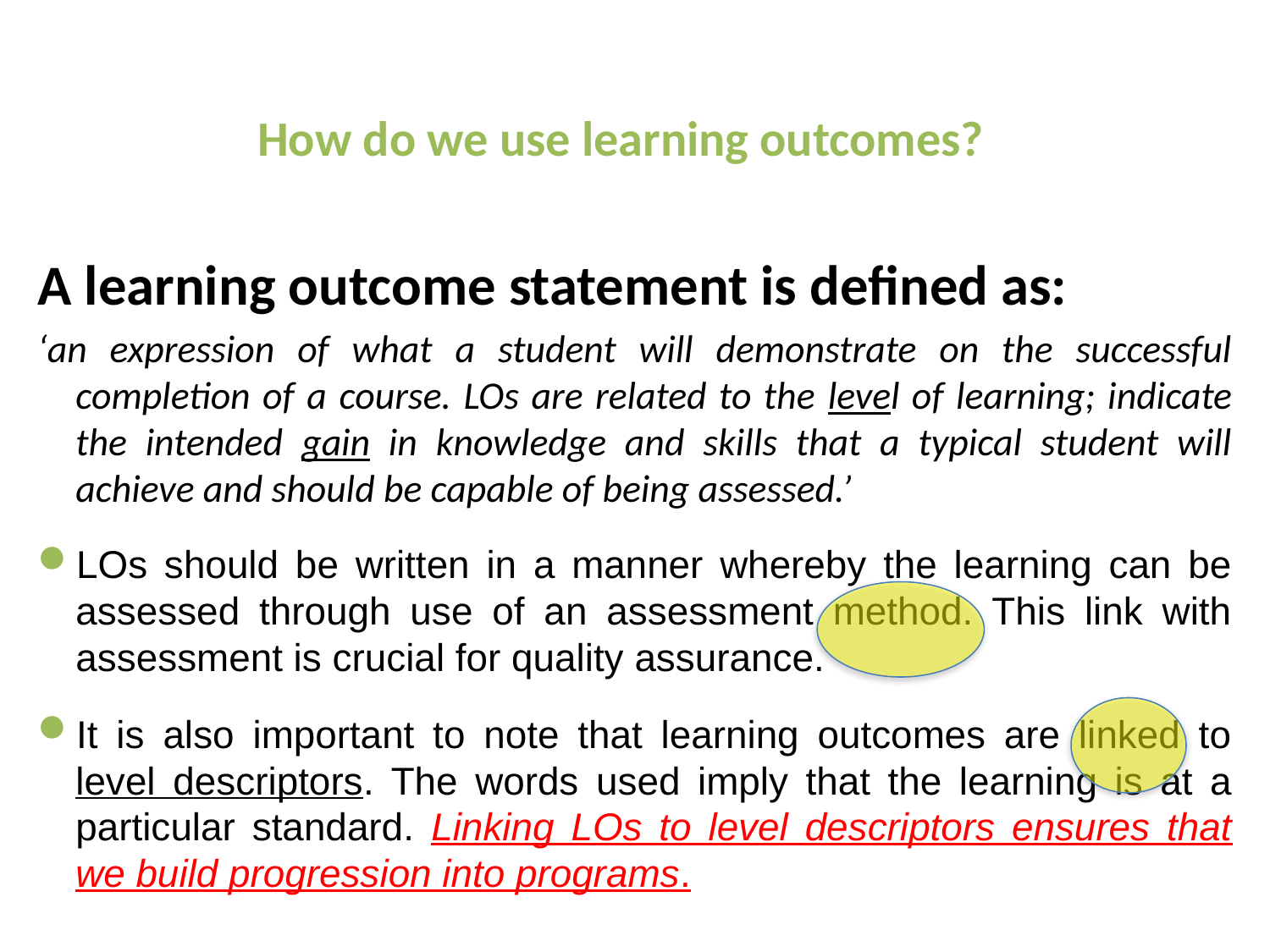

# How do we use learning outcomes?
A learning outcome statement is defined as:
‘an expression of what a student will demonstrate on the successful completion of a course. LOs are related to the level of learning; indicate the intended gain in knowledge and skills that a typical student will achieve and should be capable of being assessed.’

LOs should be written in a manner whereby the learning can be assessed through use of an assessment method. This link with assessment is crucial for quality assurance.

It is also important to note that learning outcomes are linked to level descriptors. The words used imply that the learning is at a particular standard. Linking LOs to level descriptors ensures that we build progression into programs.